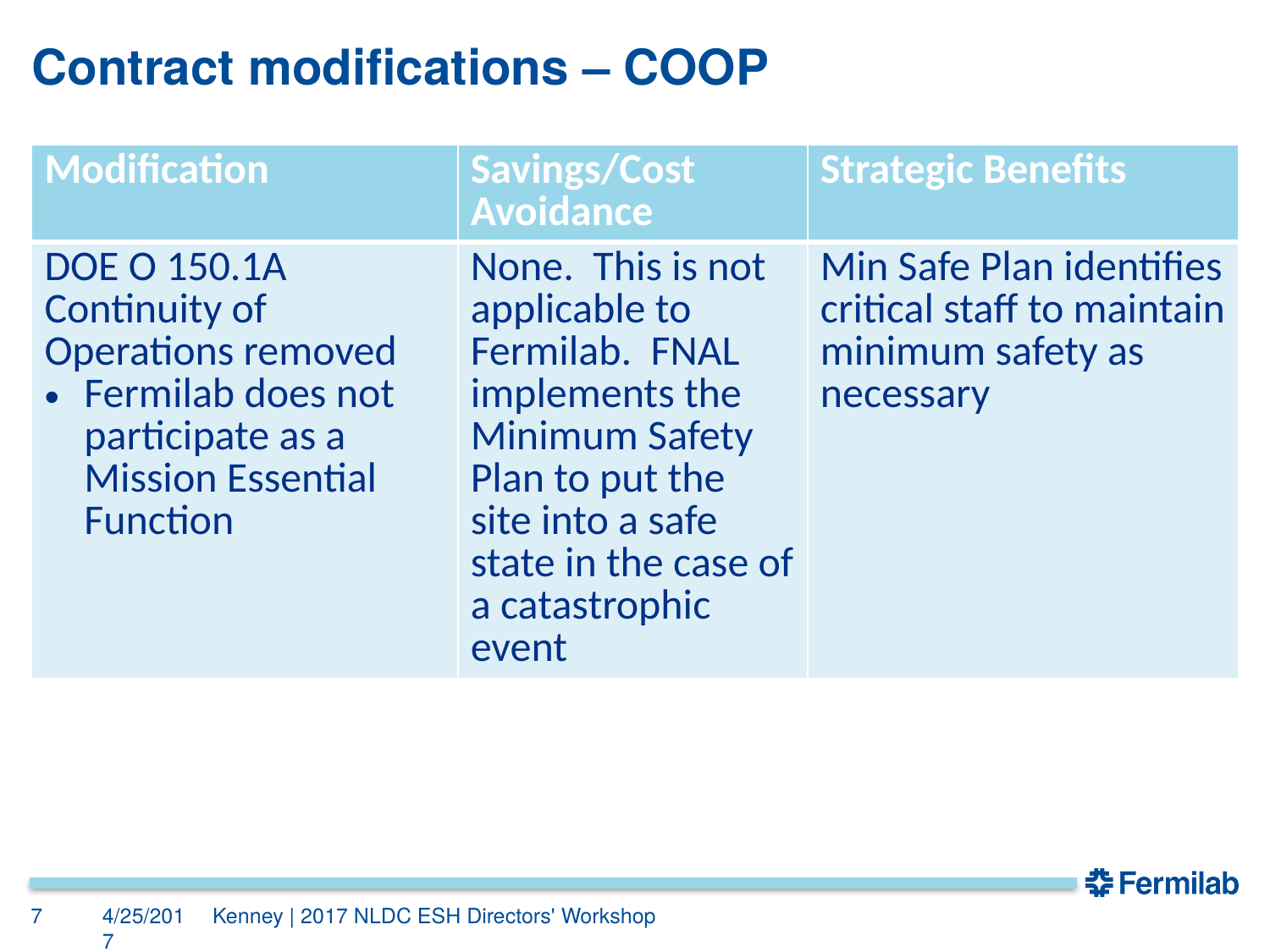

# Contract modifications – COOP
| Modification | Savings/Cost Avoidance | Strategic Benefits |
| --- | --- | --- |
| DOE O 150.1A Continuity of Operations removed Fermilab does not participate as a Mission Essential Function | None. This is not applicable to Fermilab. FNAL implements the Minimum Safety Plan to put the site into a safe state in the case of a catastrophic event | Min Safe Plan identifies critical staff to maintain minimum safety as necessary |
7
4/25/2017
Kenney | 2017 NLDC ESH Directors' Workshop